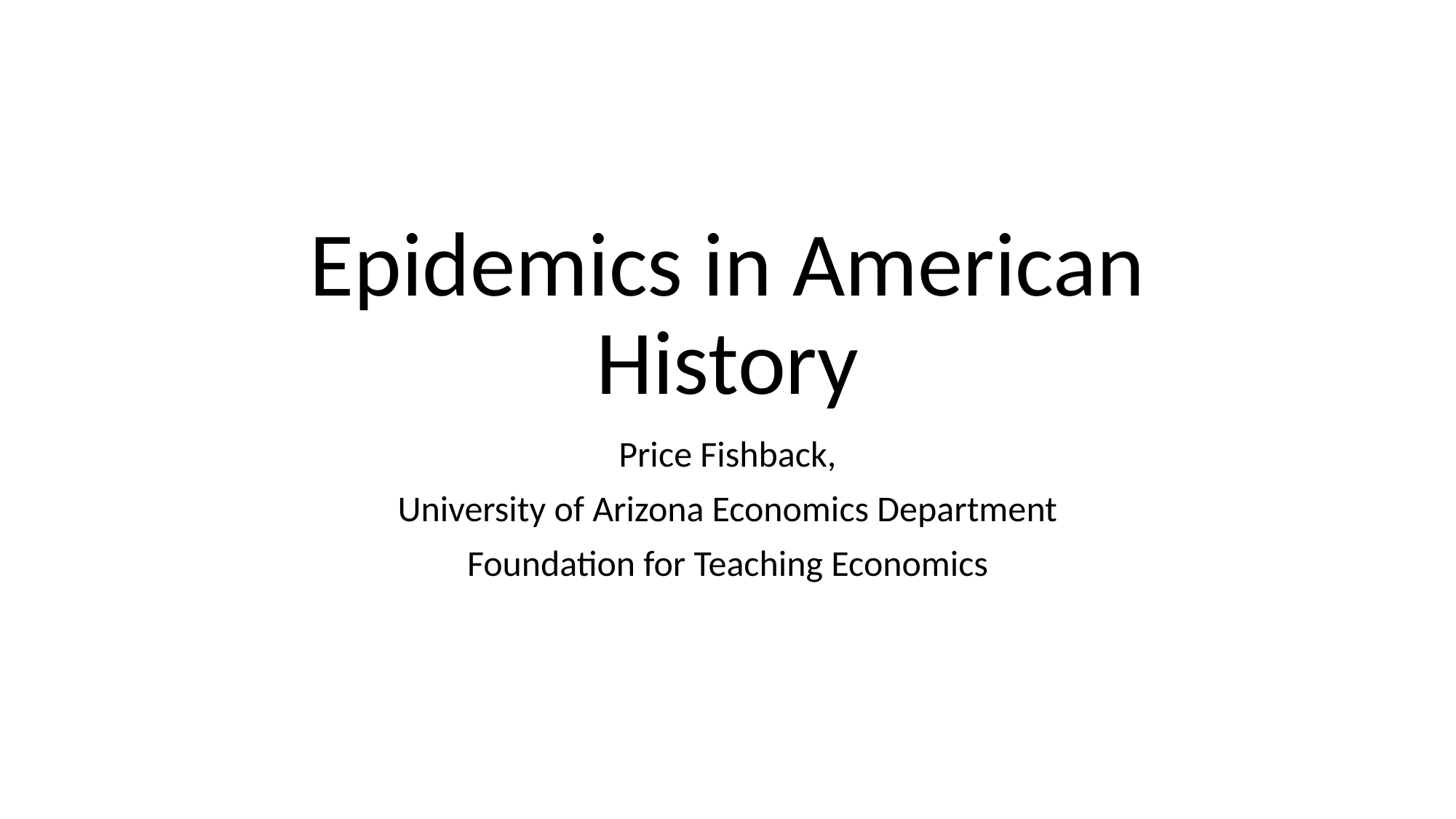

# Epidemics in American History
Price Fishback,
University of Arizona Economics Department
Foundation for Teaching Economics